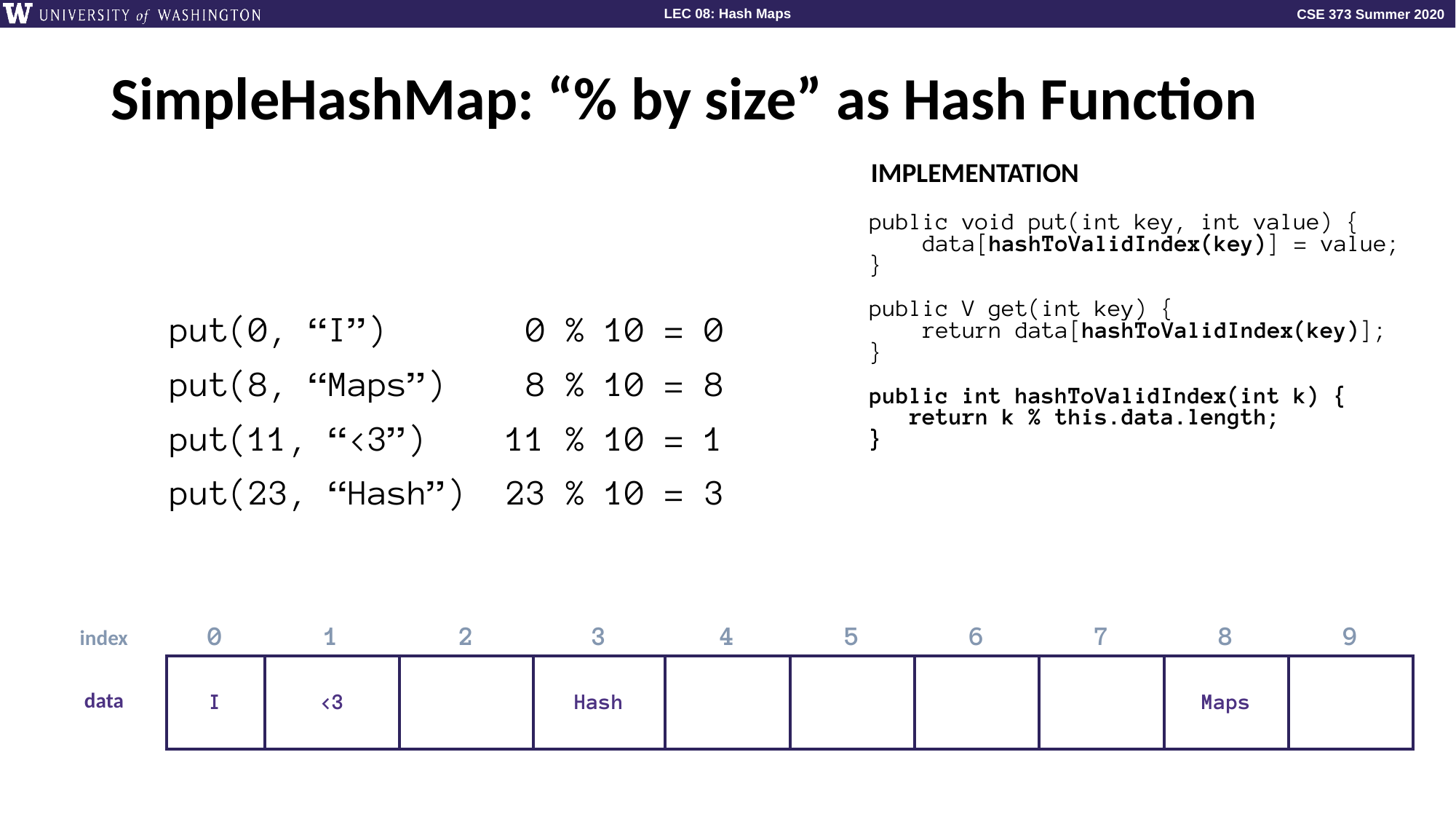

# SimpleHashMap: “% by size” as Hash Function
IMPLEMENTATION
public void put(int key, int value) {
    data[hashToValidIndex(key)] = value;
}

public V get(int key) {
    return data[hashToValidIndex(key)];
}

public int hashToValidIndex(int k) {
   return k % this.data.length;
}
put(0, “I”)       0 % 10 = 0
put(8, “Maps”)    8 % 10 = 8
put(11, “<3”)    11 % 10 = 1
put(23, “Hash”)  23 % 10 = 3
| index | 0 | 1 | 2 | 3 | 4 | 5 | 6 | 7 | 8 | 9 |
| --- | --- | --- | --- | --- | --- | --- | --- | --- | --- | --- |
| data | I | <3 |  | Hash |  |  |  |  | Maps |  |